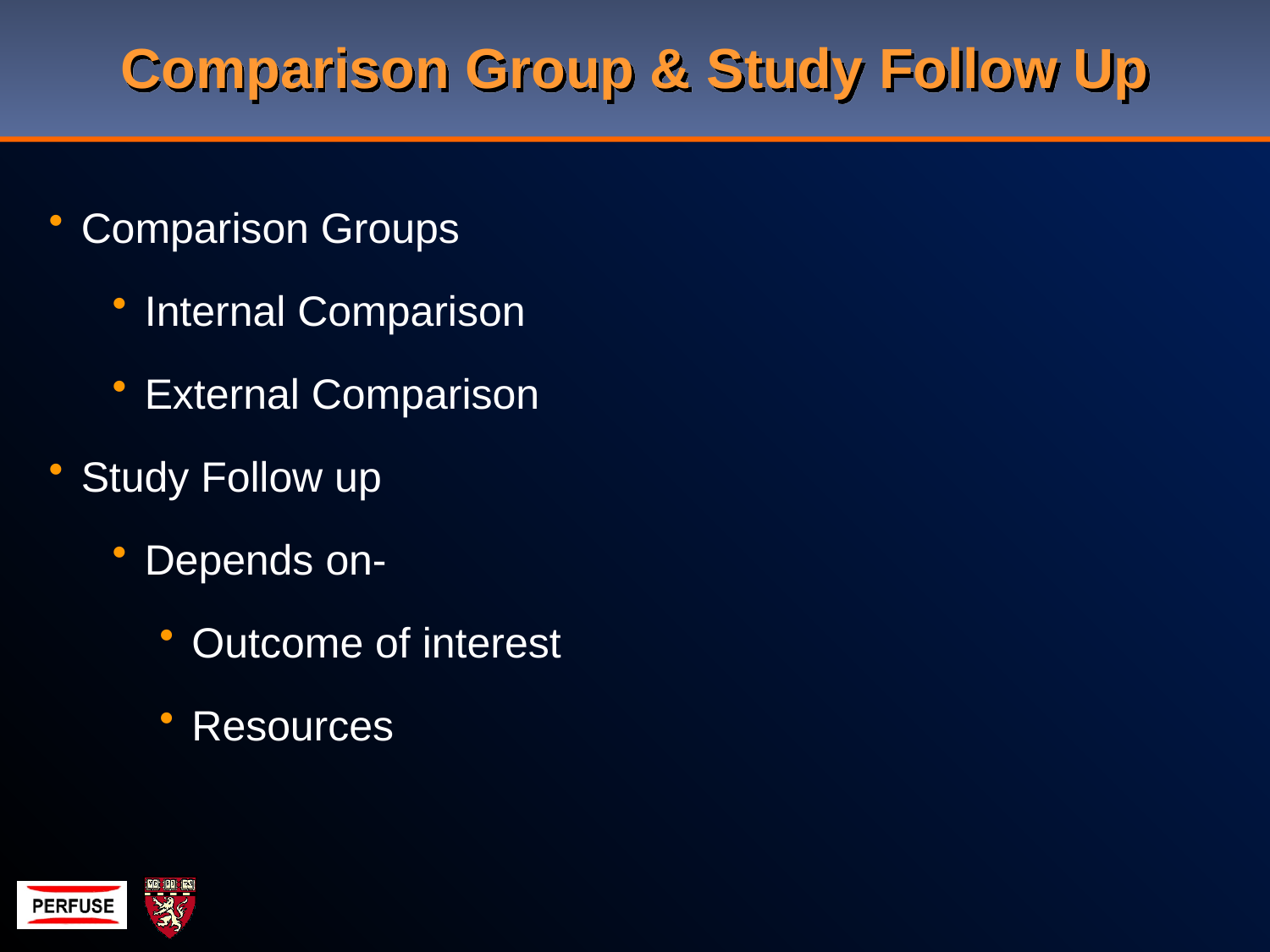

# Comparison Group & Study Follow Up
Comparison Groups
Internal Comparison
External Comparison
Study Follow up
Depends on-
Outcome of interest
Resources